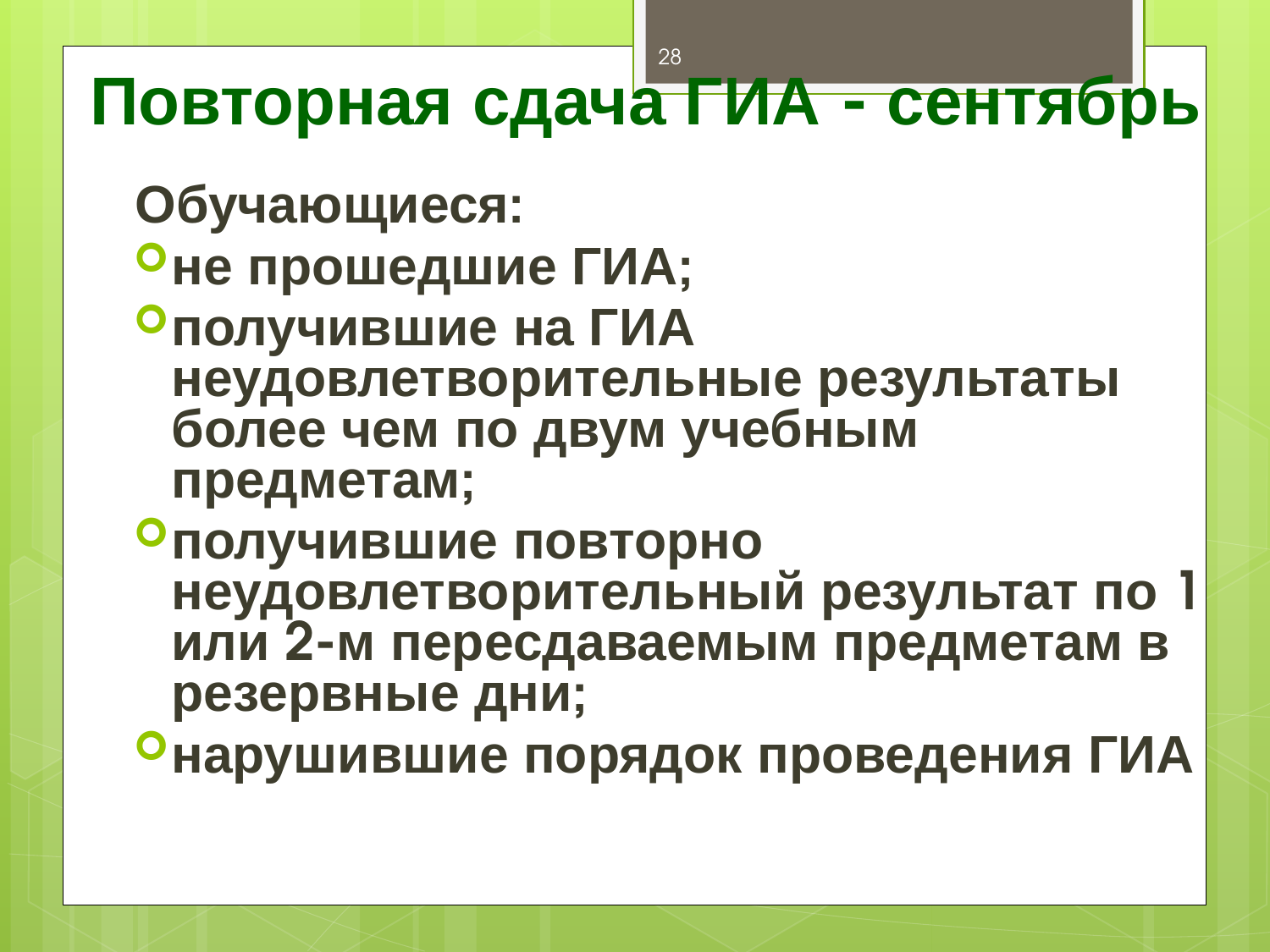

28
# Повторная сдача ГИА - сентябрь
Обучающиеся:
не прошедшие ГИА;
получившие на ГИА неудовлетворительные результаты более чем по двум учебным предметам;
получившие повторно неудовлетворительный результат по 1 или 2-м пересдаваемым предметам в резервные дни;
нарушившие порядок проведения ГИА